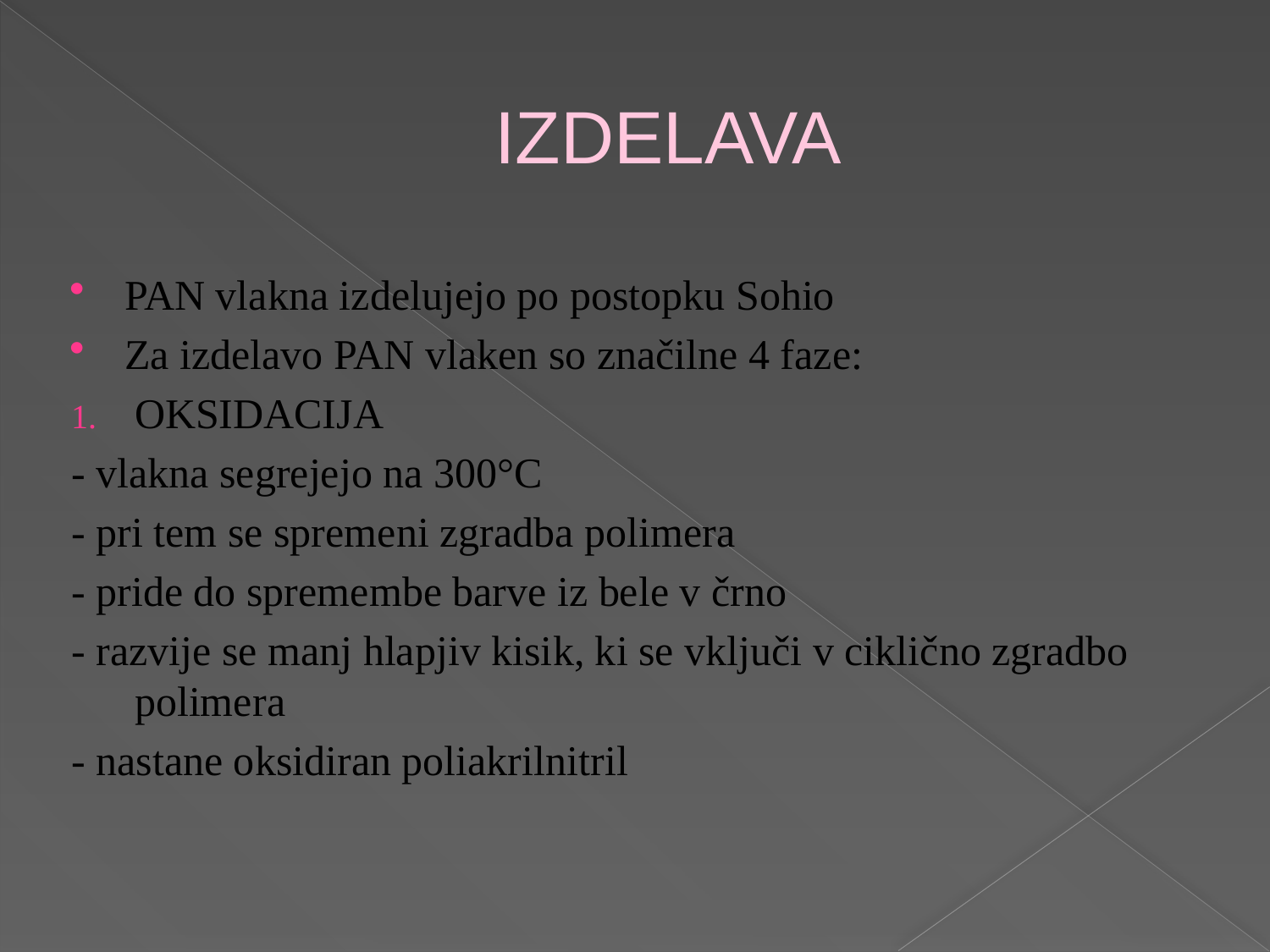

# IZDELAVA
PAN vlakna izdelujejo po postopku Sohio
Za izdelavo PAN vlaken so značilne 4 faze:
OKSIDACIJA
- vlakna segrejejo na 300°C
- pri tem se spremeni zgradba polimera
- pride do spremembe barve iz bele v črno
- razvije se manj hlapjiv kisik, ki se vključi v ciklično zgradbo polimera
- nastane oksidiran poliakrilnitril